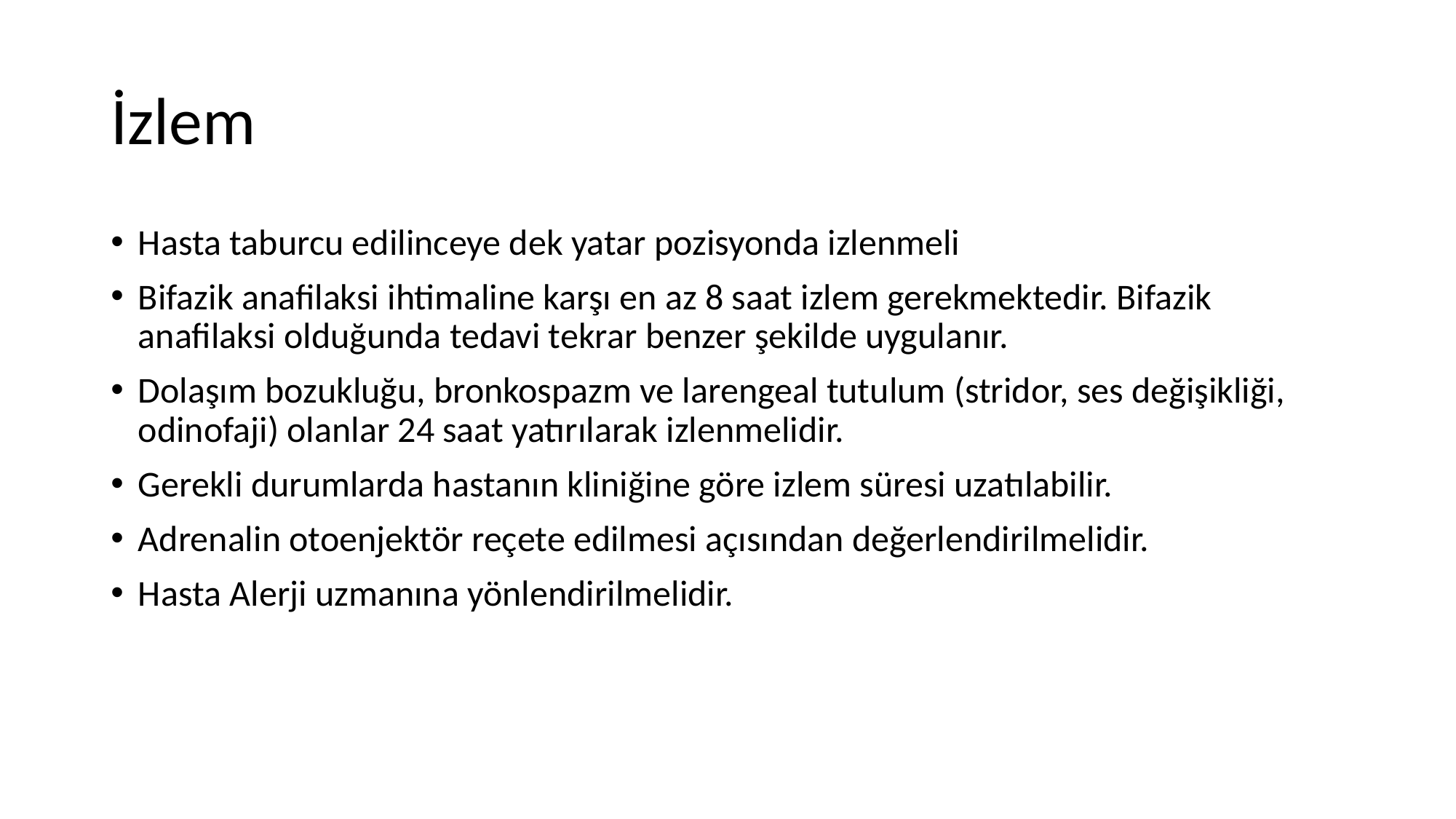

# İzlem
Hasta taburcu edilinceye dek yatar pozisyonda izlenmeli
Bifazik anafilaksi ihtimaline karşı en az 8 saat izlem gerekmektedir. Bifazik anafilaksi olduğunda tedavi tekrar benzer şekilde uygulanır.
Dolaşım bozukluğu, bronkospazm ve larengeal tutulum (stridor, ses değişikliği, odinofaji) olanlar 24 saat yatırılarak izlenmelidir.
Gerekli durumlarda hastanın kliniğine göre izlem süresi uzatılabilir.
Adrenalin otoenjektör reçete edilmesi açısından değerlendirilmelidir.
Hasta Alerji uzmanına yönlendirilmelidir.